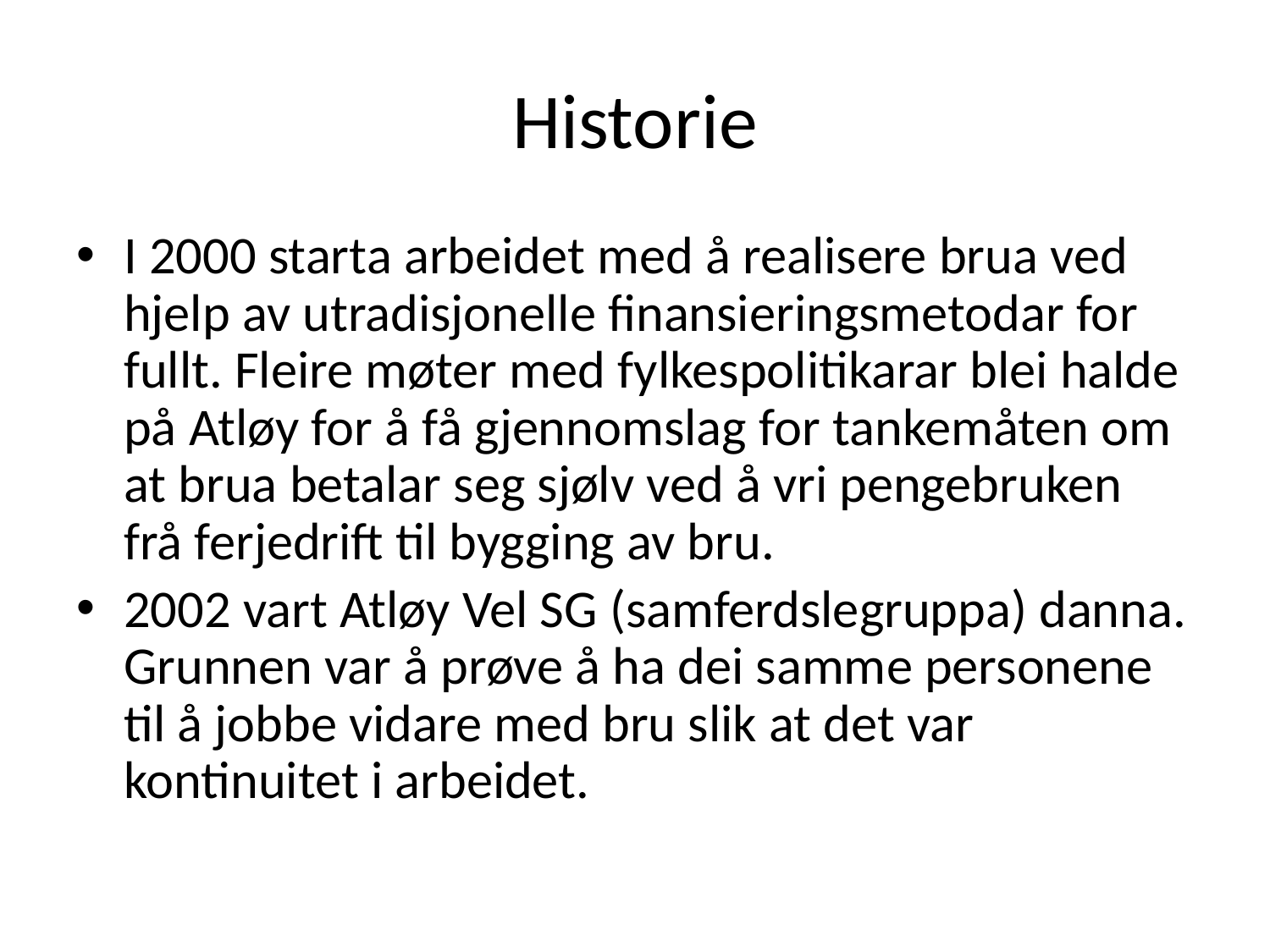

# Historie
I 2000 starta arbeidet med å realisere brua ved hjelp av utradisjonelle finansieringsmetodar for fullt. Fleire møter med fylkespolitikarar blei halde på Atløy for å få gjennomslag for tankemåten om at brua betalar seg sjølv ved å vri pengebruken frå ferjedrift til bygging av bru.
2002 vart Atløy Vel SG (samferdslegruppa) danna. Grunnen var å prøve å ha dei samme personene til å jobbe vidare med bru slik at det var kontinuitet i arbeidet.